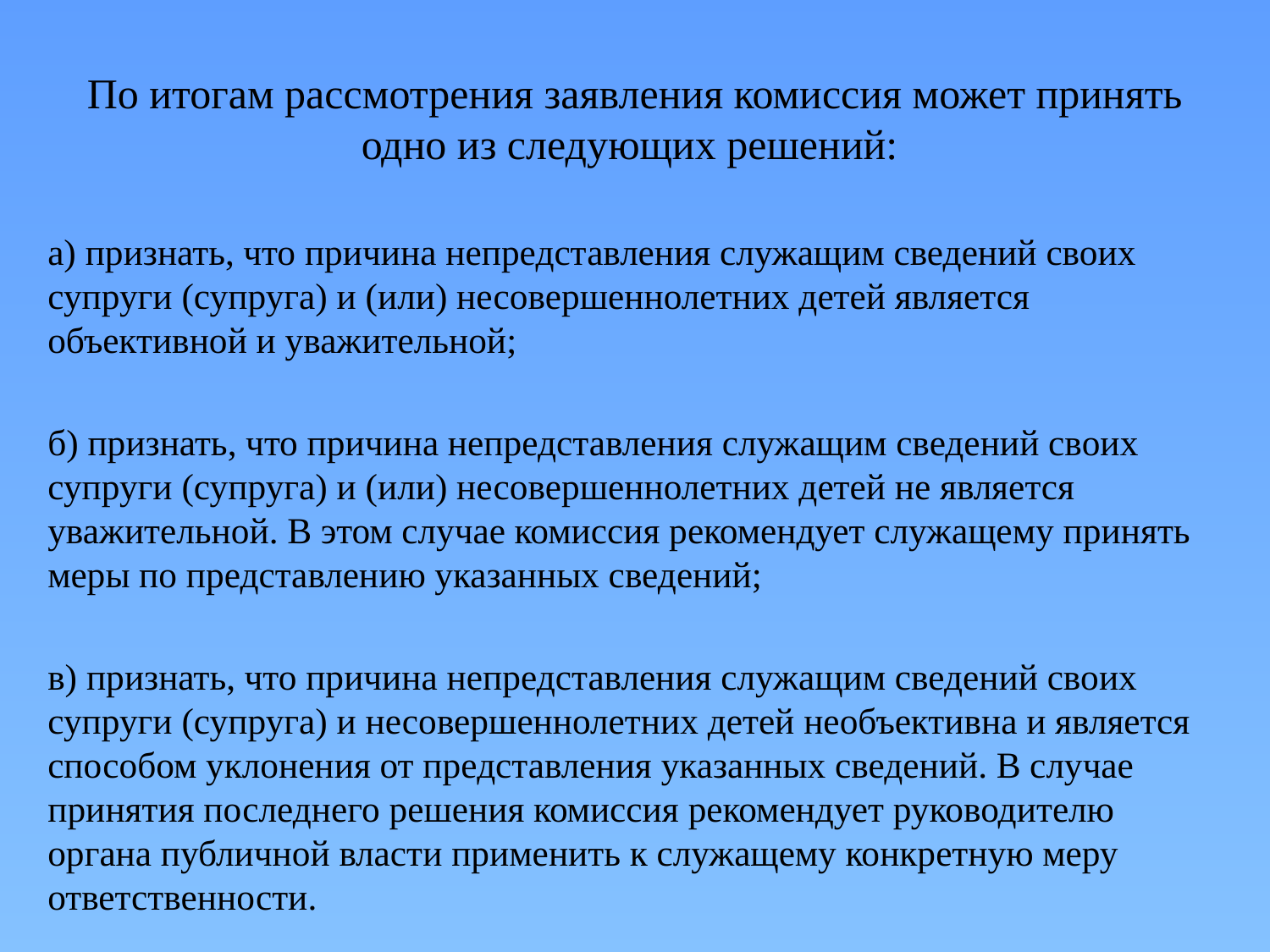

# По итогам рассмотрения заявления комиссия может принять одно из следующих решений:
а) признать, что причина непредставления служащим сведений своих супруги (супруга) и (или) несовершеннолетних детей является объективной и уважительной;

б) признать, что причина непредставления служащим сведений своих супруги (супруга) и (или) несовершеннолетних детей не является уважительной. В этом случае комиссия рекомендует служащему принять меры по представлению указанных сведений;

в) признать, что причина непредставления служащим сведений своих супруги (супруга) и несовершеннолетних детей необъективна и является способом уклонения от представления указанных сведений. В случае принятия последнего решения комиссия рекомендует руководителю органа публичной власти применить к служащему конкретную меру ответственности.